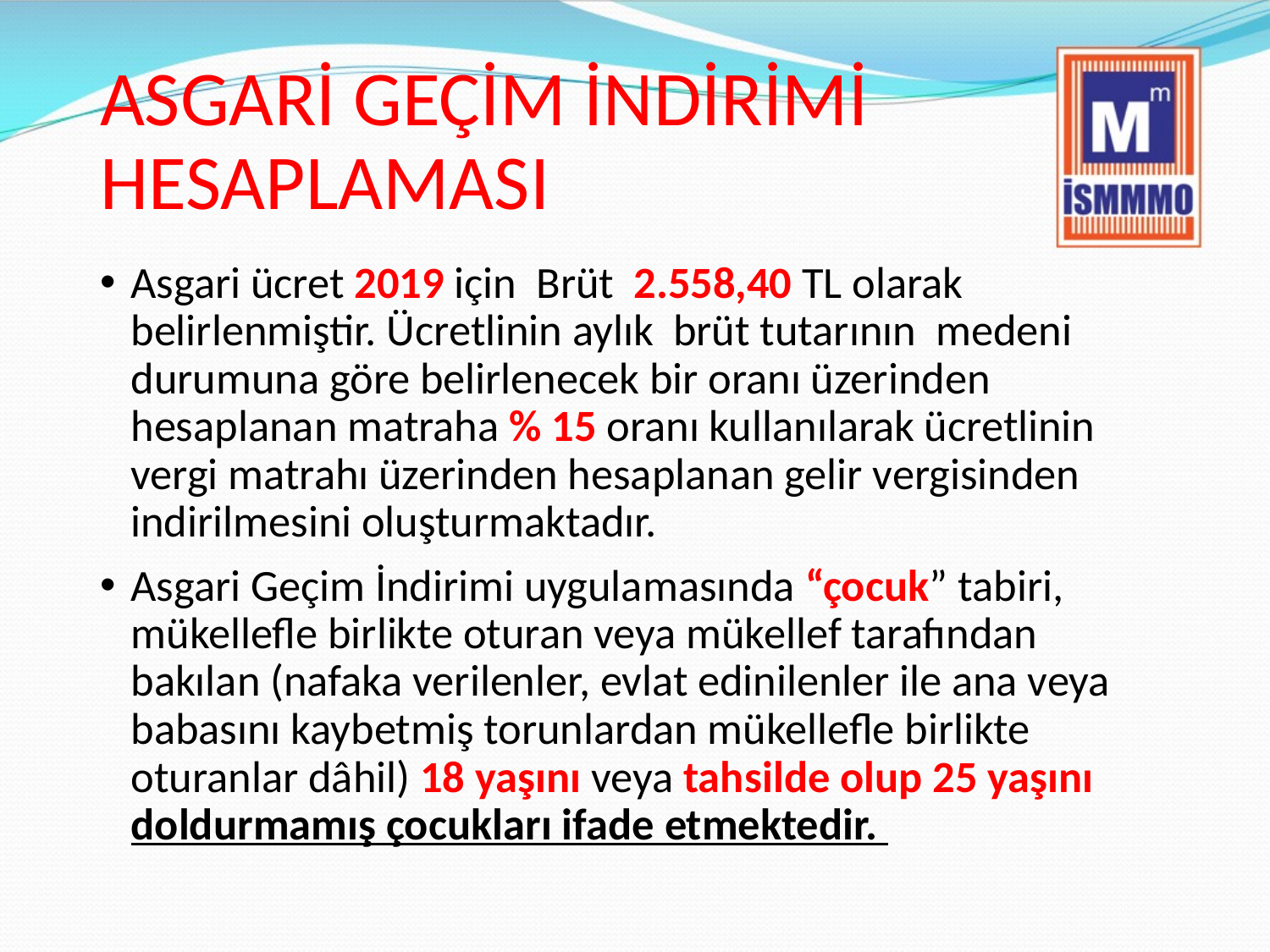

# ASGARİ GEÇİM İNDİRİMİ HESAPLAMASI
Asgari ücret 2019 için  Brüt  2.558,40 TL olarak belirlenmiştir. Ücretlinin aylık  brüt tutarının  medeni durumuna göre belirlenecek bir oranı üzerinden hesaplanan matraha % 15 oranı kullanılarak ücretlinin vergi matrahı üzerinden hesaplanan gelir vergisinden indirilmesini oluşturmaktadır.
Asgari Geçim İndirimi uygulamasında “çocuk” tabiri, mükellefle birlikte oturan veya mükellef tarafından bakılan (nafaka verilenler, evlat edinilenler ile ana veya babasını kaybetmiş torunlardan mükellefle birlikte oturanlar dâhil) 18 yaşını veya tahsilde olup 25 yaşını doldurmamış çocukları ifade etmektedir.